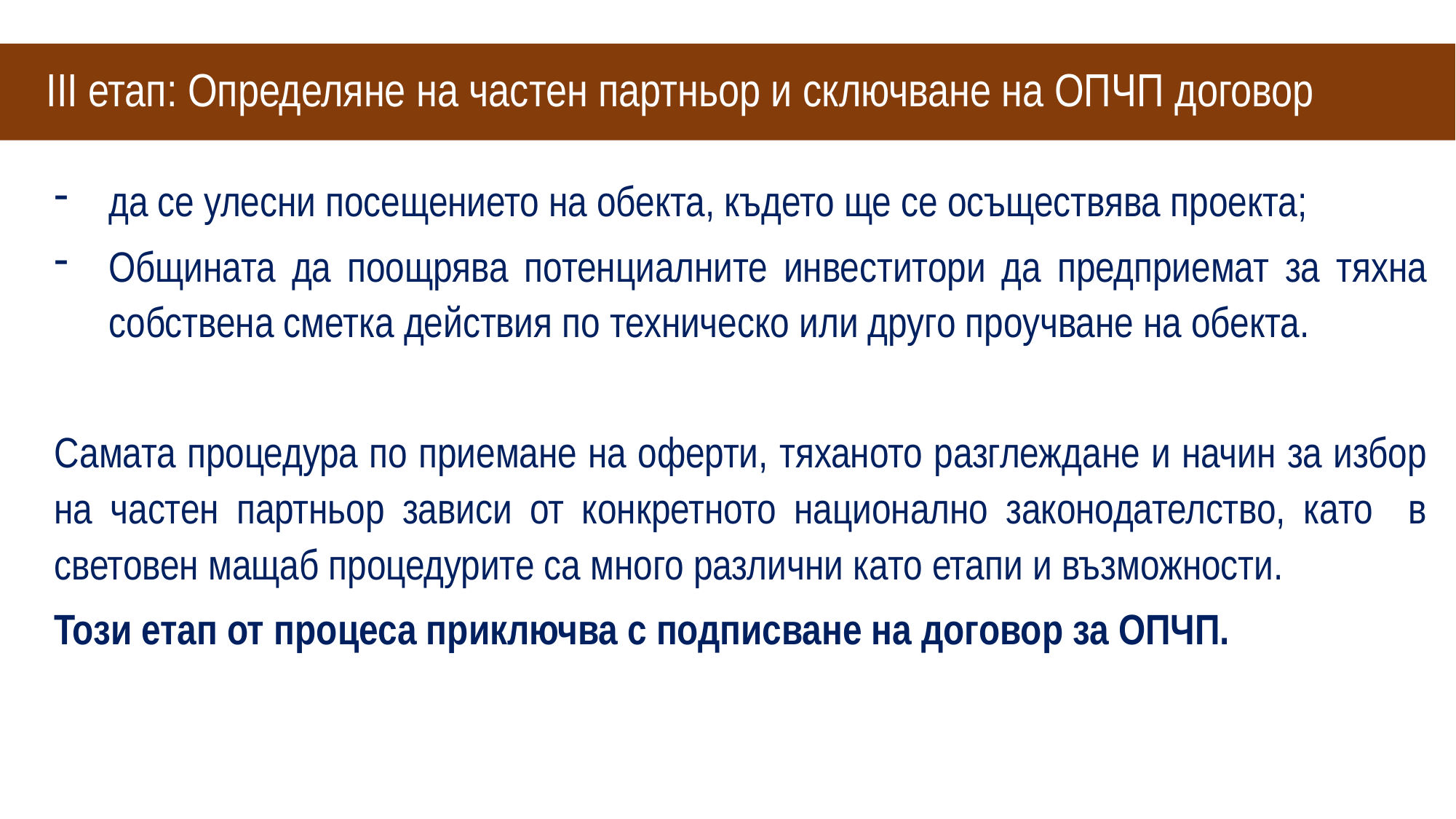

# III етап: Определяне на частен партньор и сключване на ОПЧП договор
да се улесни посещението на обекта, където ще се осъществява проекта;
Общината да поощрява потенциалните инвеститори да предприемат за тяхна собствена сметка действия по техническо или друго проучване на обекта.

Самата процедура по приемане на оферти, тяханото разглеждане и начин за избор на частен партньор зависи от конкретното национално законодателство, като  в световен мащаб процедурите са много различни като етапи и възможности.
Този етап от процеса приключва с подписване на договор за ОПЧП.